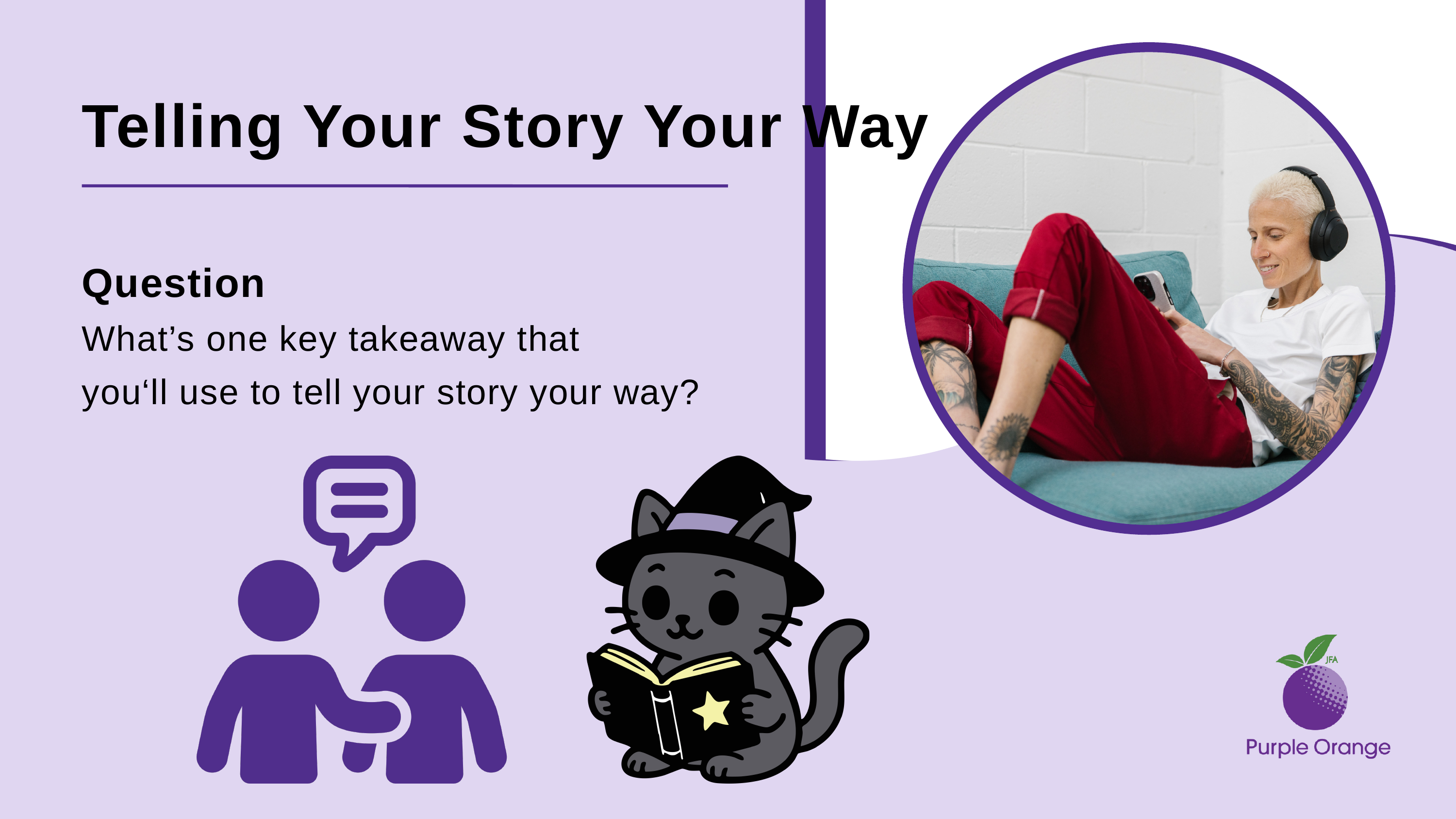

Telling Your Story Your Way

Question
What’s one key takeaway that
you‘ll use to tell your story your way?